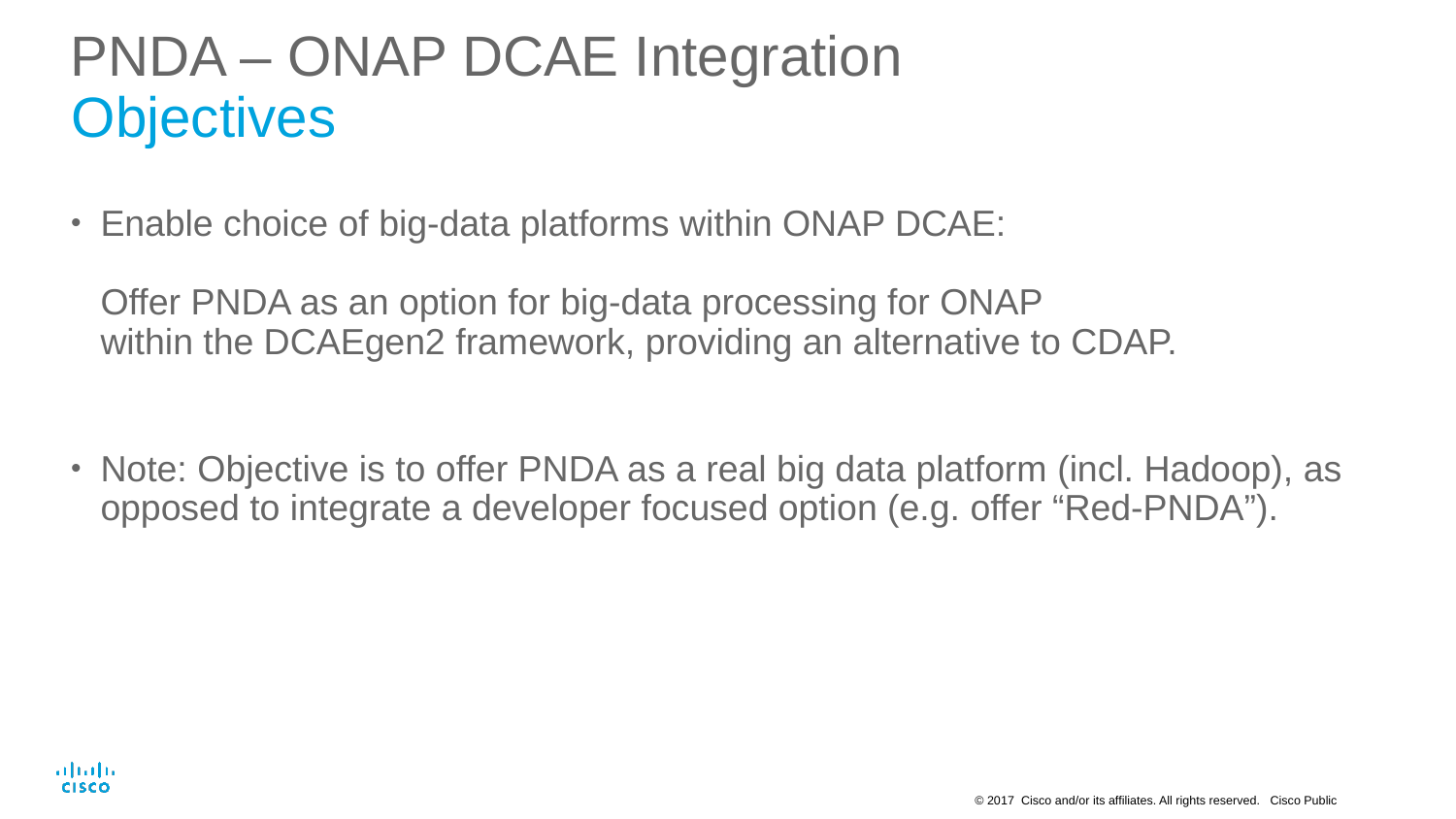

# PNDA – ONAP DCAE Integration Objectives
Enable choice of big-data platforms within ONAP DCAE:
Offer PNDA as an option for big-data processing for ONAP
within the DCAEgen2 framework, providing an alternative to CDAP.

Note: Objective is to offer PNDA as a real big data platform (incl. Hadoop), as opposed to integrate a developer focused option (e.g. offer “Red-PNDA”).